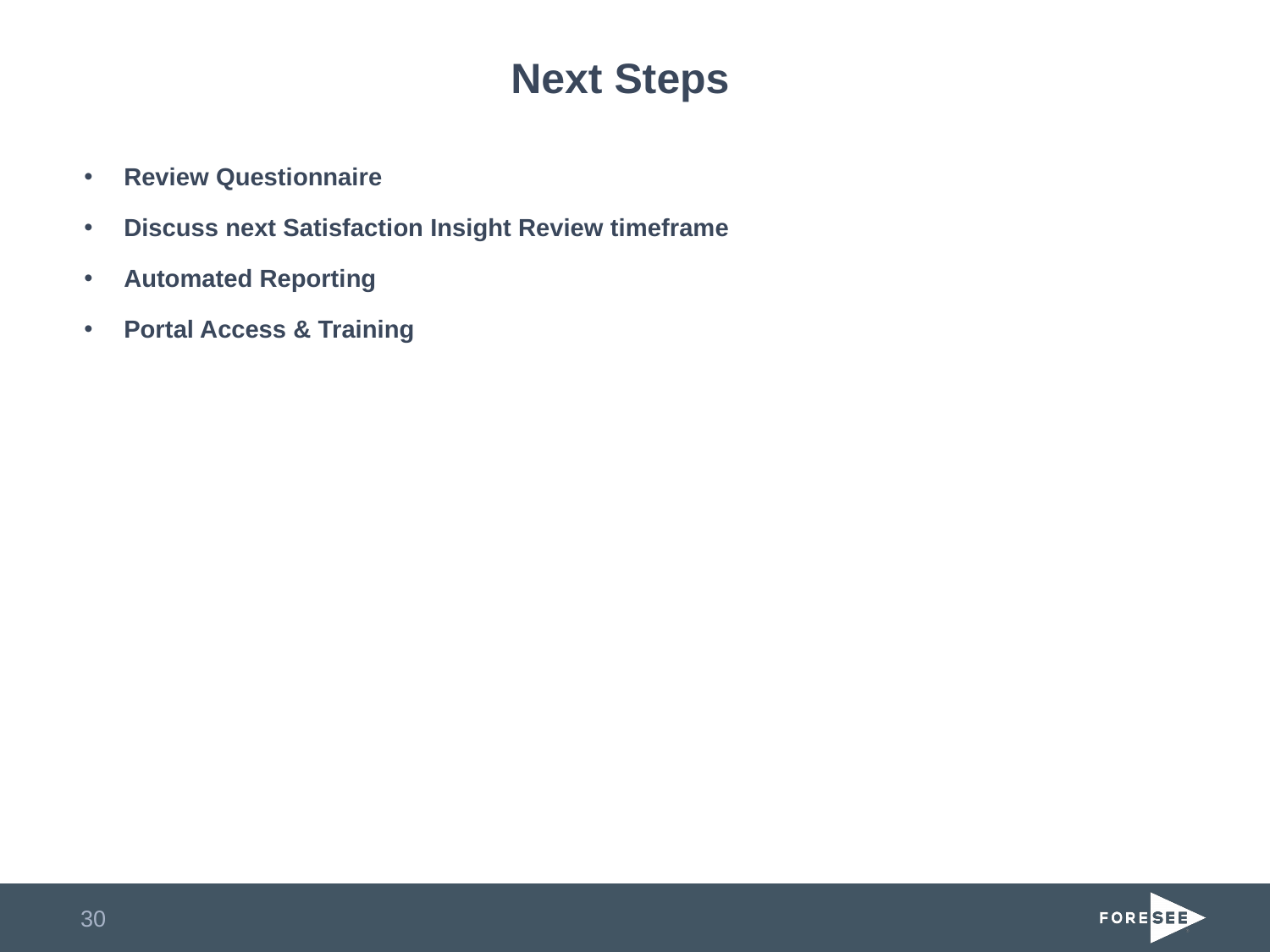

# Next Steps

Review Questionnaire
Discuss next Satisfaction Insight Review timeframe
Automated Reporting
Portal Access & Training
30